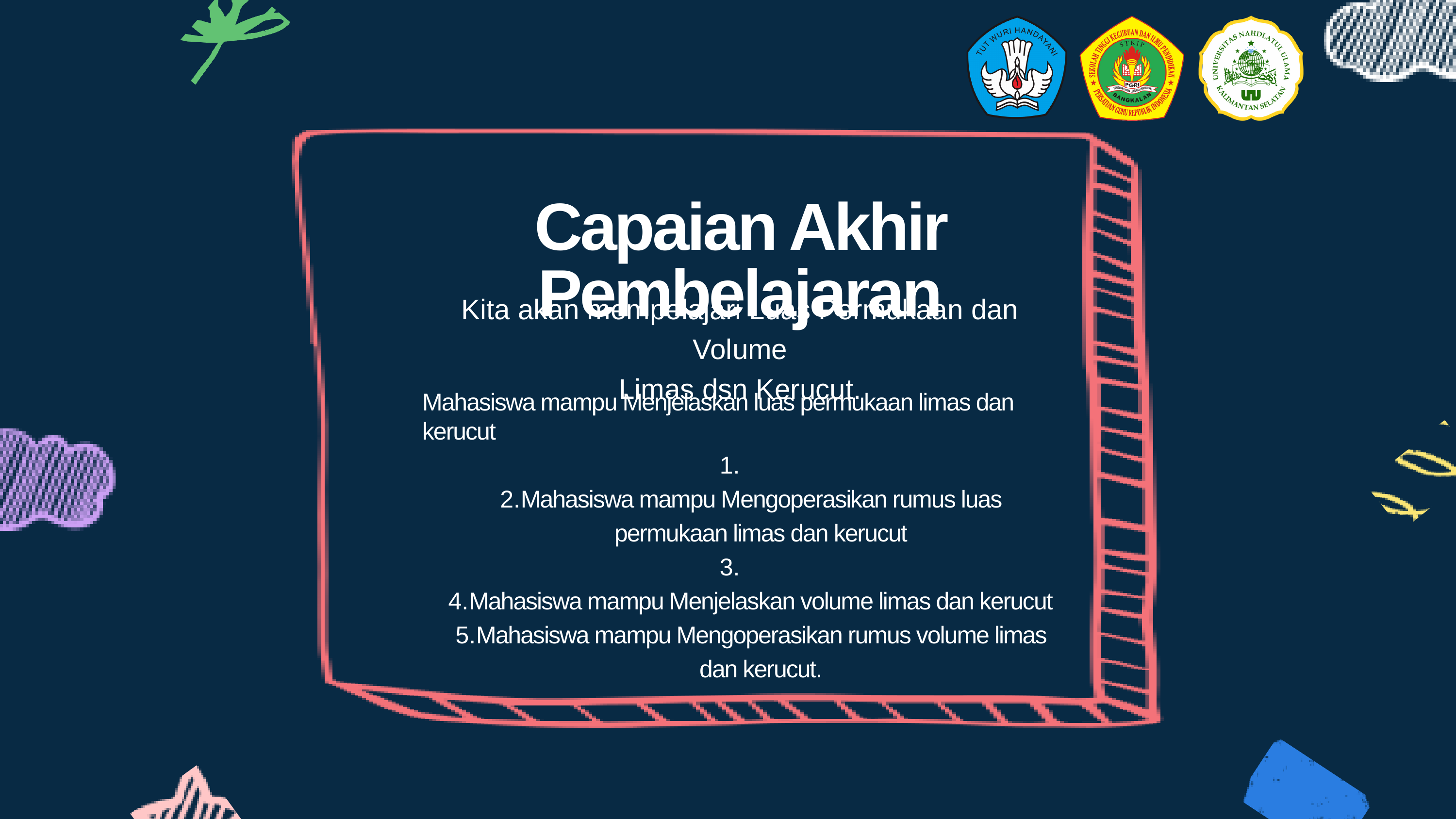

Capaian Akhir Pembelajaran
Kita akan mempelajari Luas Permukaan dan Volume
Limas dsn Kerucut.
Mahasiswa mampu Menjelaskan luas permukaan limas dan kerucut
Mahasiswa mampu Mengoperasikan rumus luas permukaan limas dan kerucut
Mahasiswa mampu Menjelaskan volume limas dan kerucut
Mahasiswa mampu Mengoperasikan rumus volume limas dan kerucut.